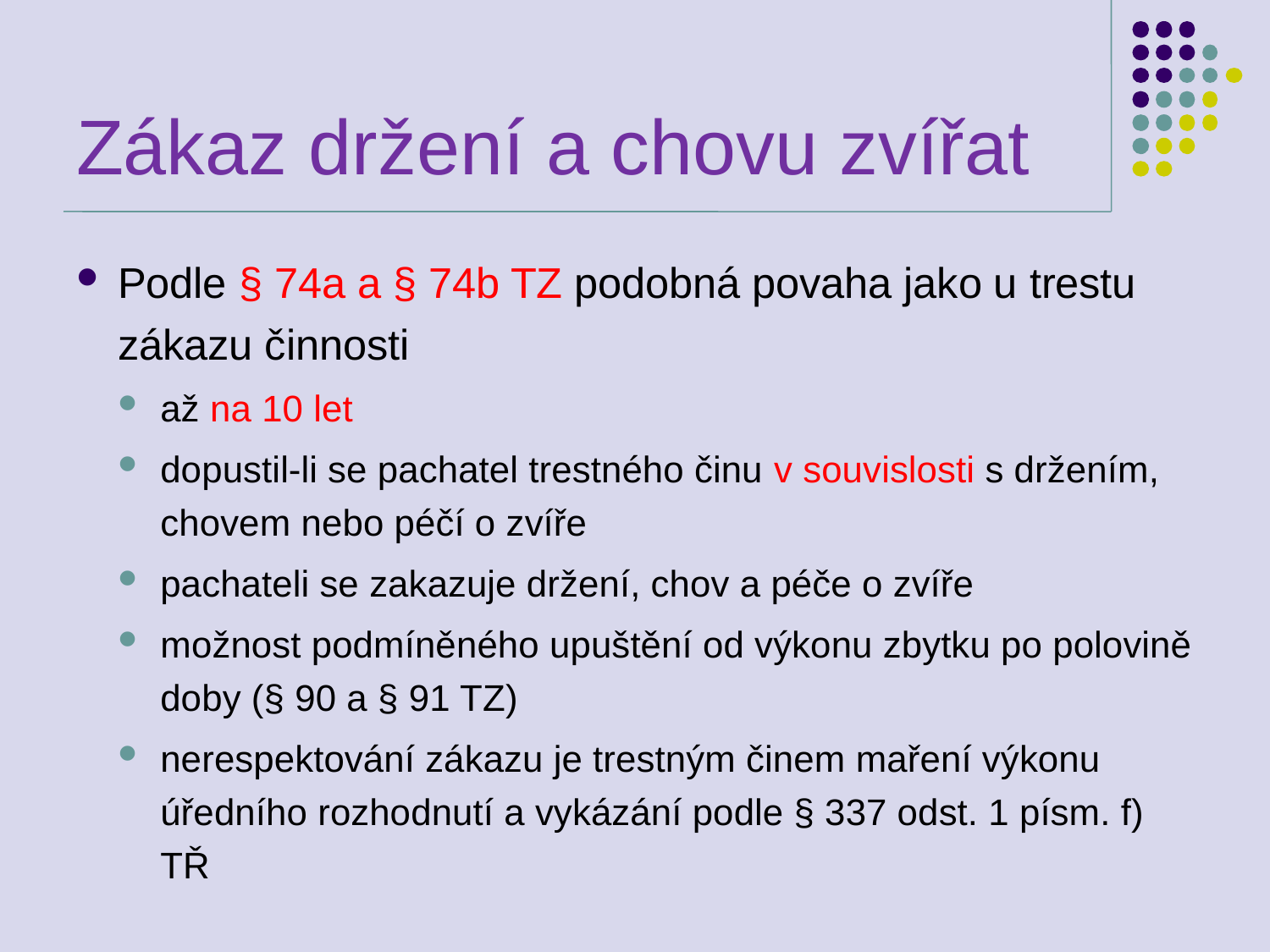

# Zákaz držení a chovu zvířat
Podle § 74a a § 74b TZ podobná povaha jako u trestu zákazu činnosti
až na 10 let
dopustil-li se pachatel trestného činu v souvislosti s držením, chovem nebo péčí o zvíře
pachateli se zakazuje držení, chov a péče o zvíře
možnost podmíněného upuštění od výkonu zbytku po polovině doby (§ 90 a § 91 TZ)
nerespektování zákazu je trestným činem maření výkonu úředního rozhodnutí a vykázání podle § 337 odst. 1 písm. f) TŘ